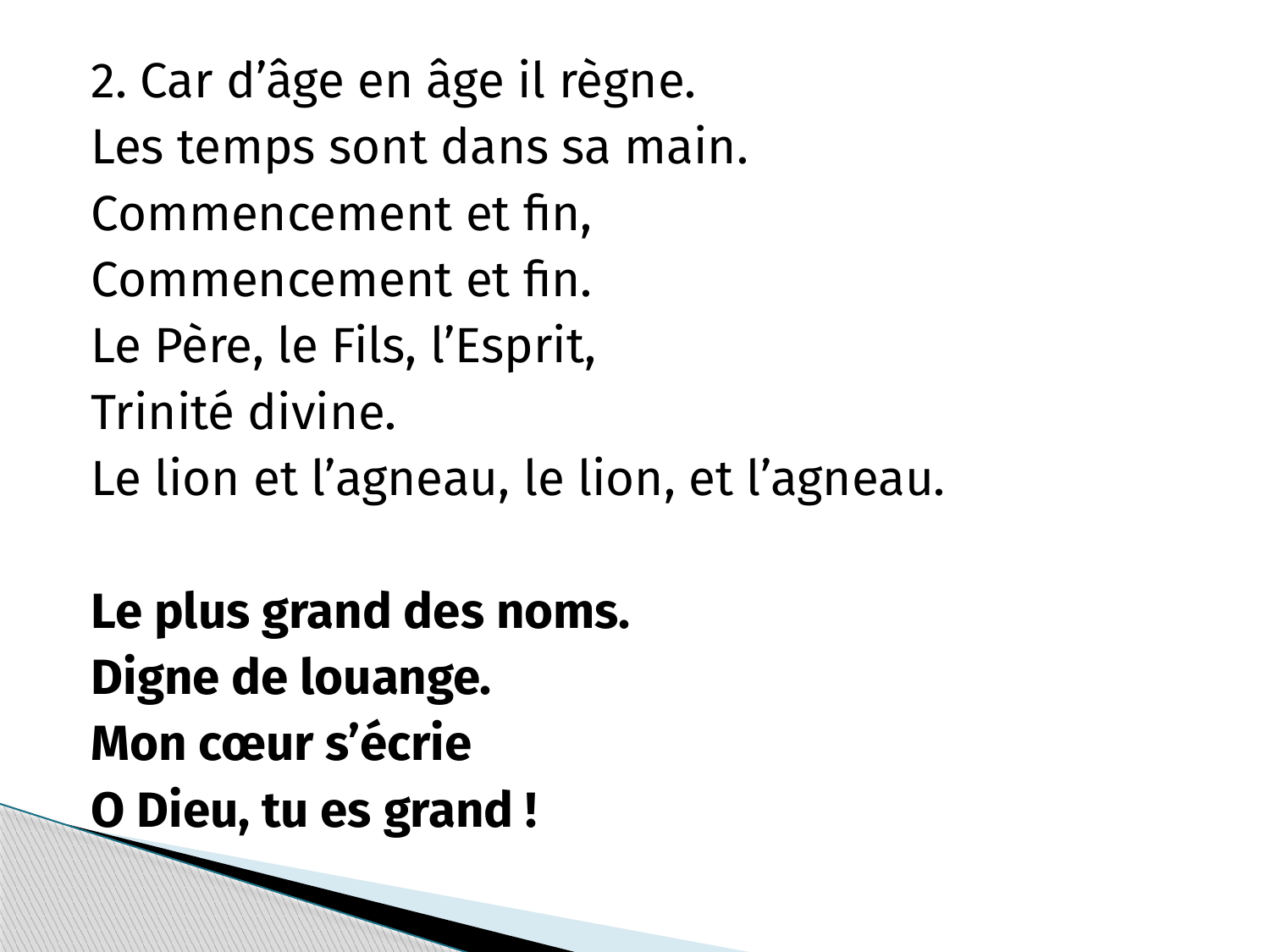

2. Car d’âge en âge il règne.
Les temps sont dans sa main.
Commencement et fin,
Commencement et fin.
Le Père, le Fils, l’Esprit,
Trinité divine.
Le lion et l’agneau, le lion, et l’agneau.

Le plus grand des noms.
Digne de louange.
Mon cœur s’écrie
O Dieu, tu es grand !